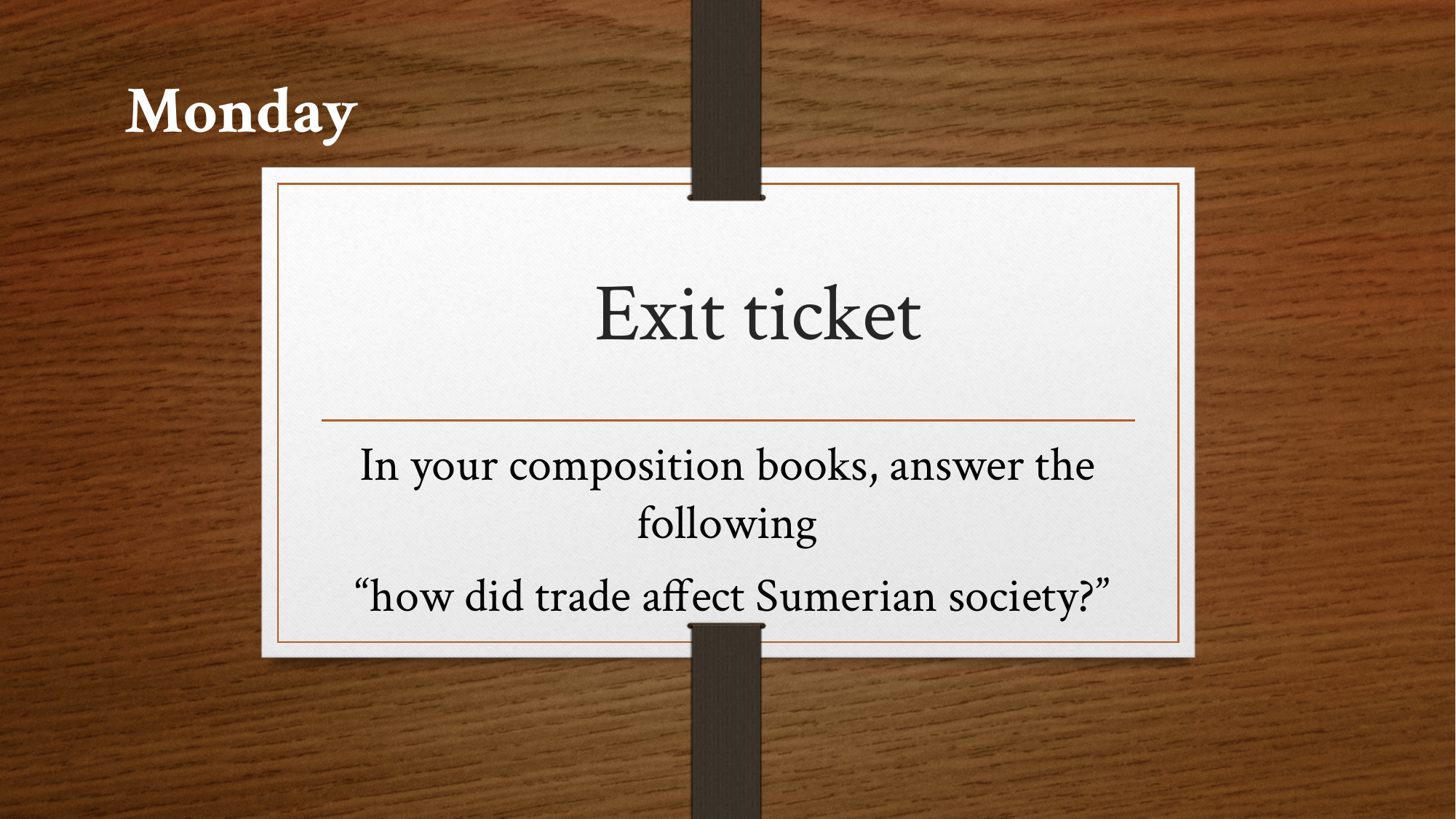

Monday
# Exit ticket
In your composition books, answer the following
 “how did trade affect Sumerian society?”